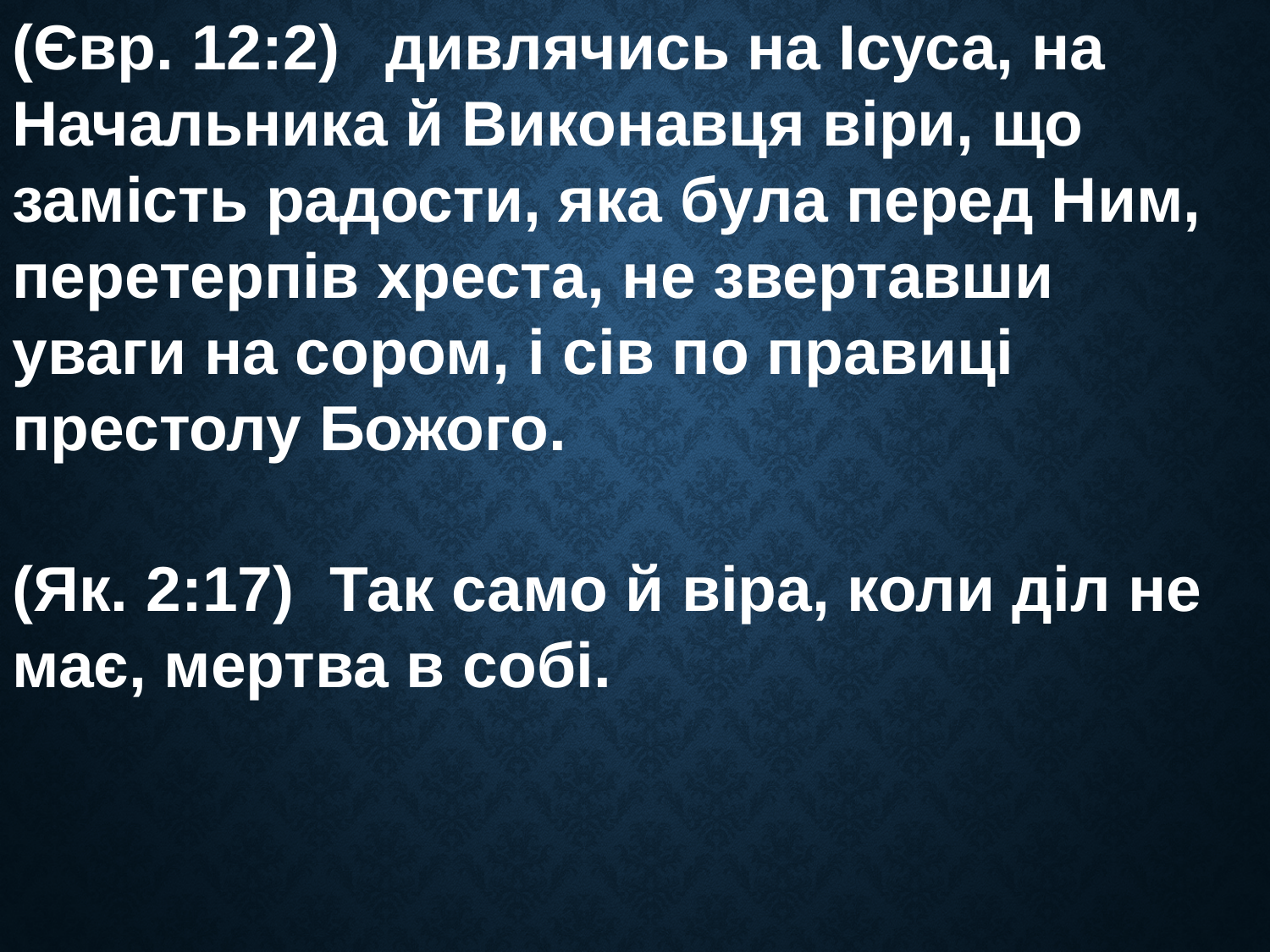

(Євр. 12:2)   дивлячись на Ісуса, на Начальника й Виконавця віри, що замість радости, яка була перед Ним, перетерпів хреста, не звертавши уваги на сором, і сів по правиці престолу Божого.

(Як. 2:17)  Так само й віра, коли діл не має, мертва в собі.